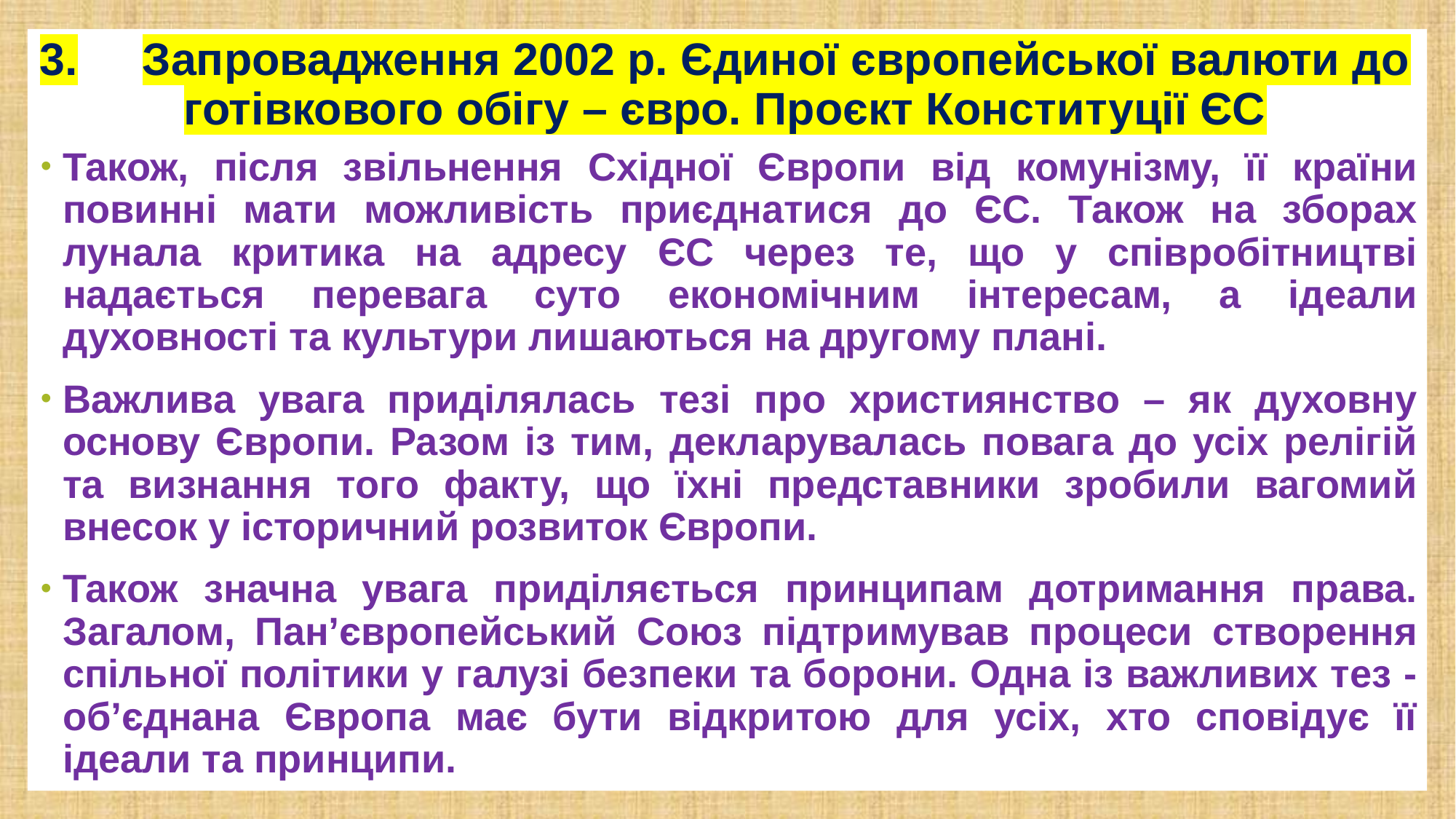

# 3.	Запровадження 2002 р. Єдиної європейської валюти до готівкового обігу – євро. Проєкт Конституції ЄС
Також, після звільнення Східної Європи від комунізму, її країни повинні мати можливість приєднатися до ЄС. Також на зборах лунала критика на адресу ЄС через те, що у співробітництві надається перевага суто економічним інтересам, а ідеали духовності та культури лишаються на другому плані.
Важлива увага приділялась тезі про християнство – як духовну основу Європи. Разом із тим, декларувалась повага до усіх релігій та визнання того факту, що їхні представники зробили вагомий внесок у історичний розвиток Європи.
Також значна увага приділяється принципам дотримання права. Загалом, Пан’європейський Союз підтримував процеси створення спільної політики у галузі безпеки та борони. Одна із важливих тез - об’єднана Європа має бути відкритою для усіх, хто сповідує її ідеали та принципи.